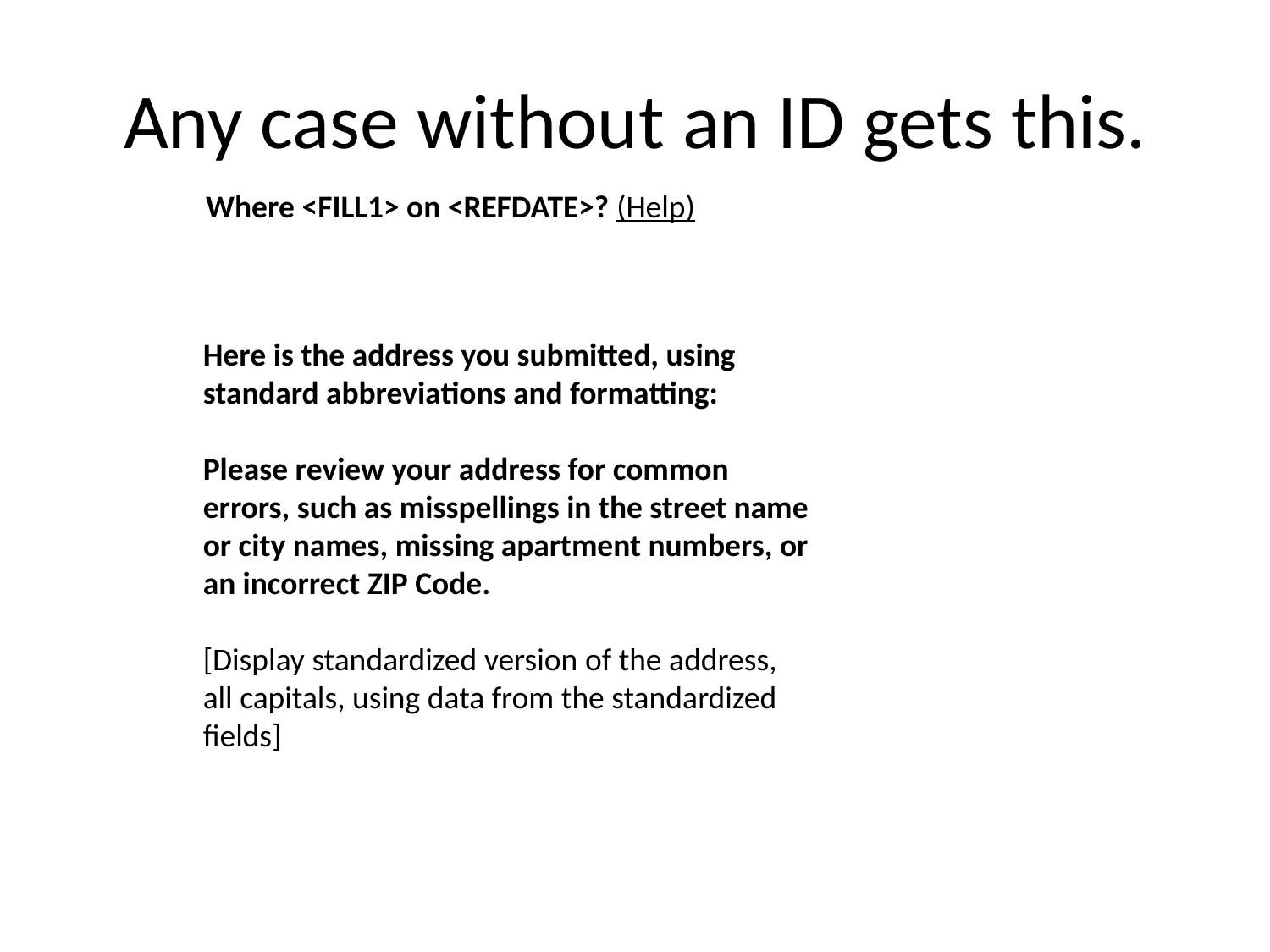

# Any case without an ID gets this.
Where <FILL1> on <REFDATE>? (Help)
Here is the address you submitted, using standard abbreviations and formatting:

Please review your address for common errors, such as misspellings in the street name or city names, missing apartment numbers, or an incorrect ZIP Code.

[Display standardized version of the address, all capitals, using data from the standardized fields]